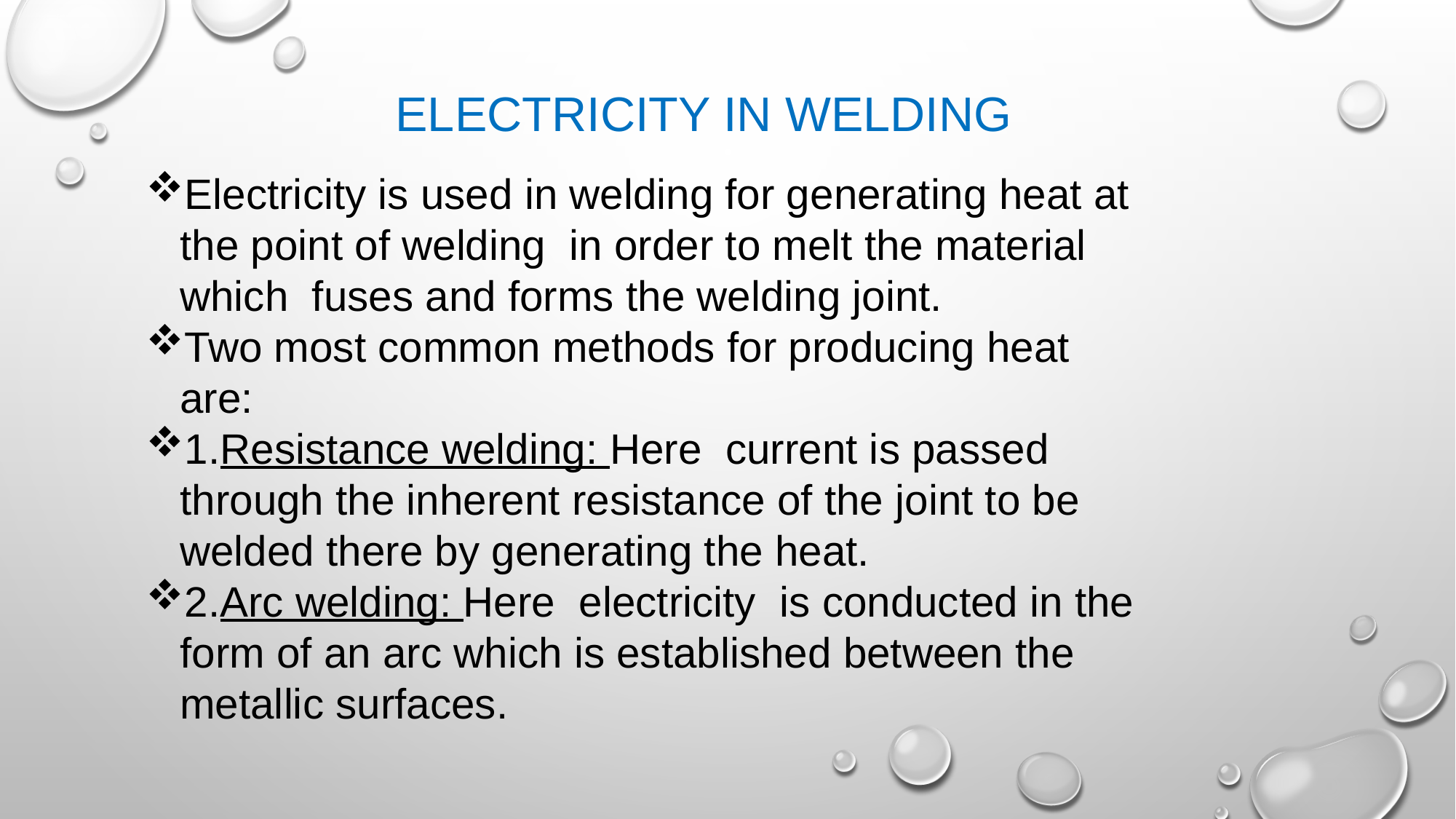

ELECTRICITY IN WELDING
Electricity is used in welding for generating heat at the point of welding  in order to melt the material which  fuses and forms the welding joint.
Two most common methods for producing heat  are:
1.Resistance welding: Here  current is passed through the inherent resistance of the joint to be welded there by generating the heat.
2.Arc welding: Here  electricity  is conducted in the form of an arc which is established between the metallic surfaces.